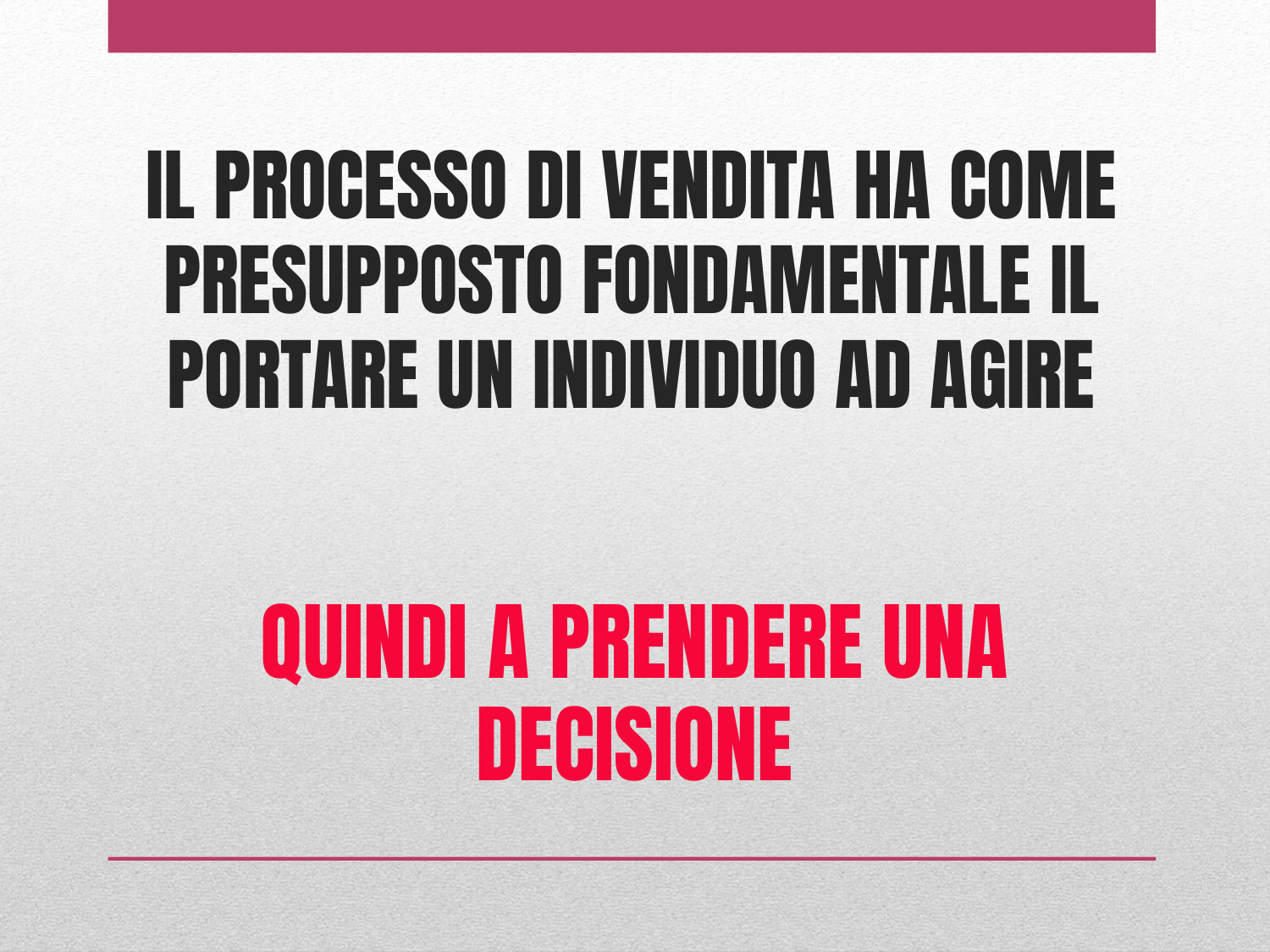

IL PROCESSO DI VENDITA HA COME PRESUPPOSTO FONDAMENTALE IL PORTARE UN INDIVIDUO AD AGIRE
# QUINDI A PRENDERE UNA DECISIONE